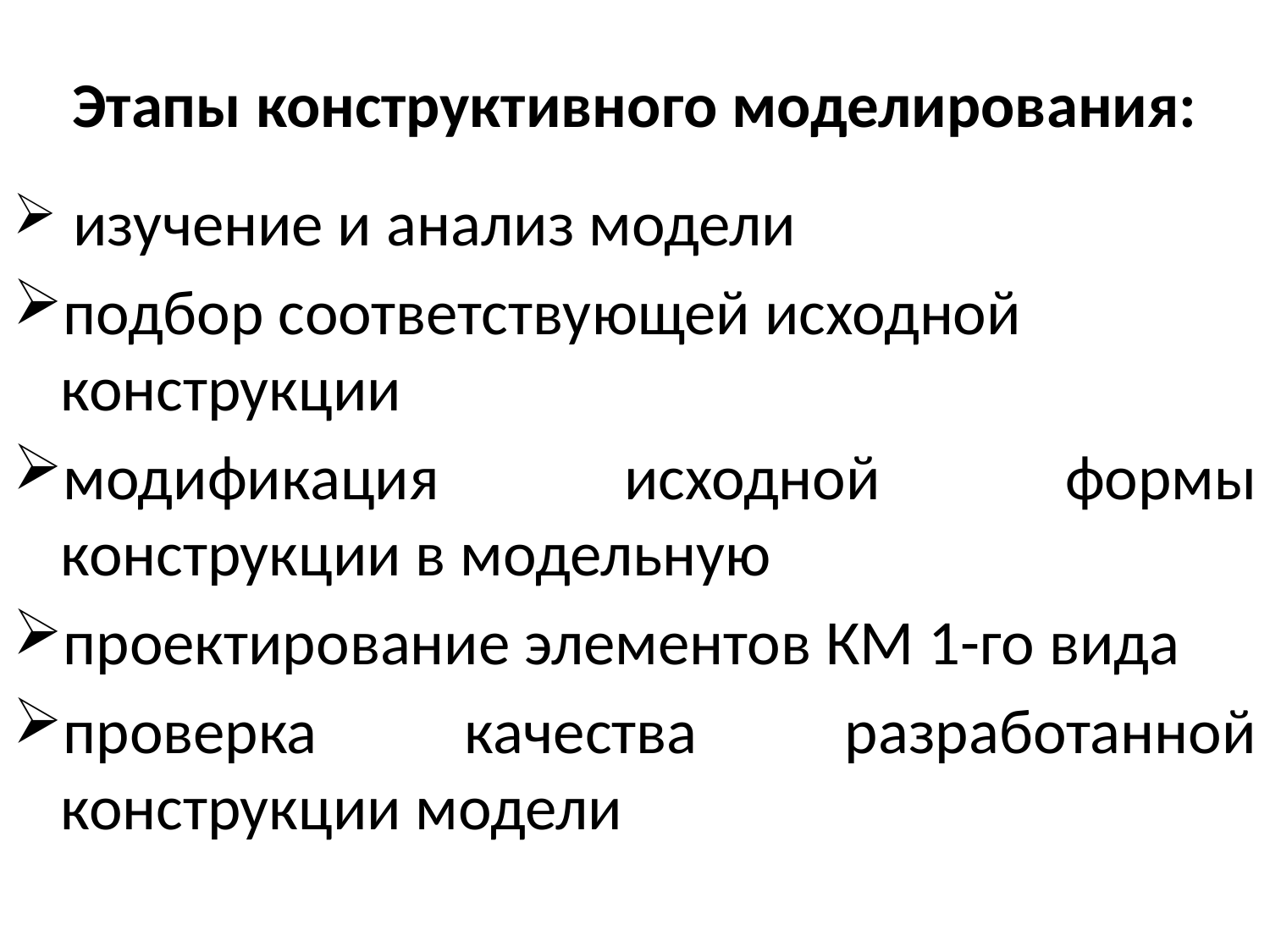

# Этапы конструктивного моделирования:
 изучение и анализ модели
подбор соответствующей исходной конструкции
модификация исходной формы конструкции в модельную
проектирование элементов КМ 1-го вида
проверка качества разработанной конструкции модели